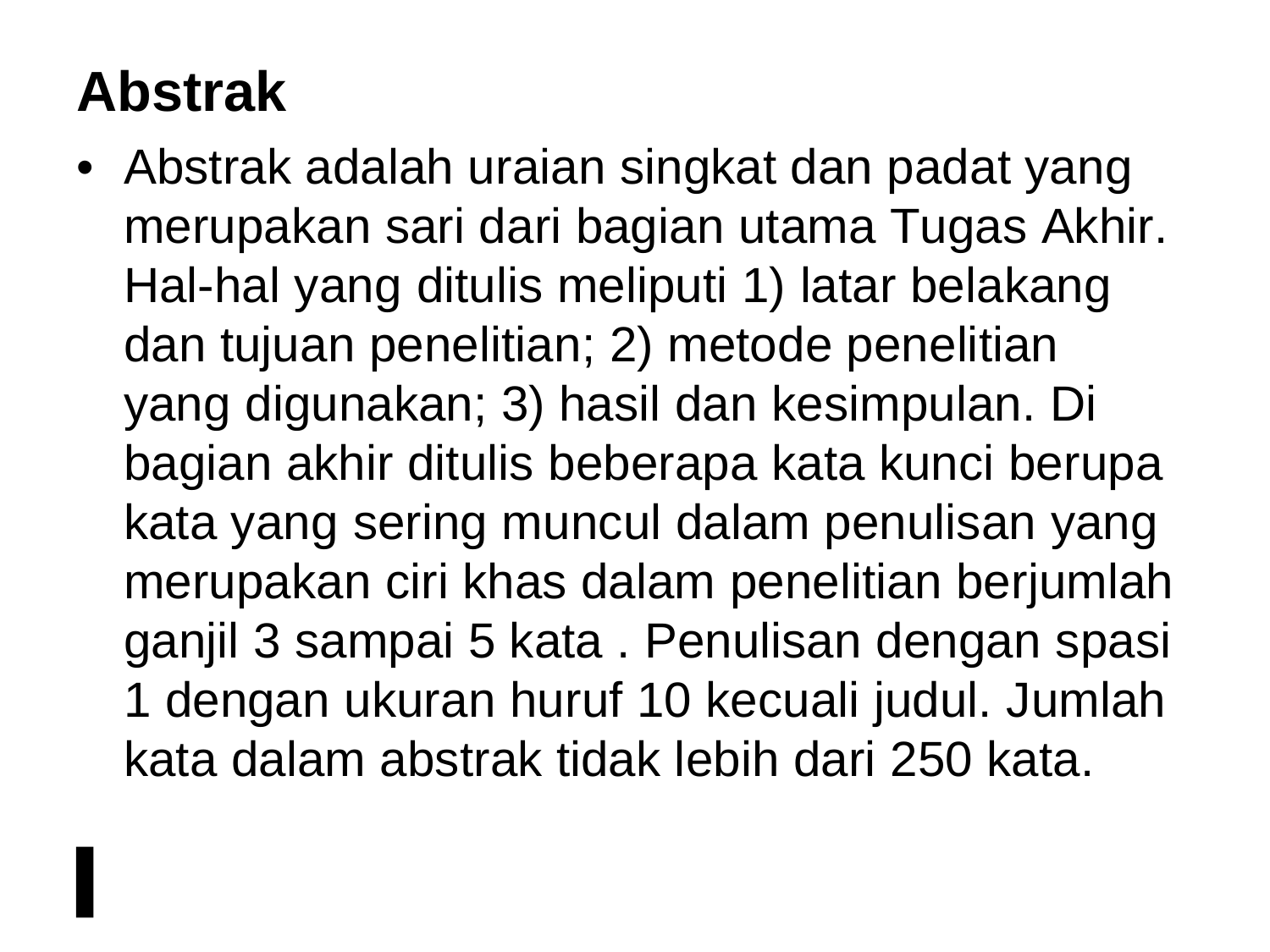

Abstrak
•
Abstrak adalah uraian singkat dan padat yang
merupakan sari dari bagian utama Tugas Akhir. Hal-hal yang ditulis meliputi 1) latar belakang dan tujuan penelitian; 2) metode penelitian yang digunakan; 3) hasil dan kesimpulan. Di bagian akhir ditulis beberapa kata kunci berupa kata yang sering muncul dalam penulisan yang merupakan ciri khas dalam penelitian berjumlah ganjil 3 sampai 5 kata . Penulisan dengan spasi
1 dengan ukuran huruf 10 kecuali judul. Jumlah kata dalam abstrak tidak lebih dari 250 kata.